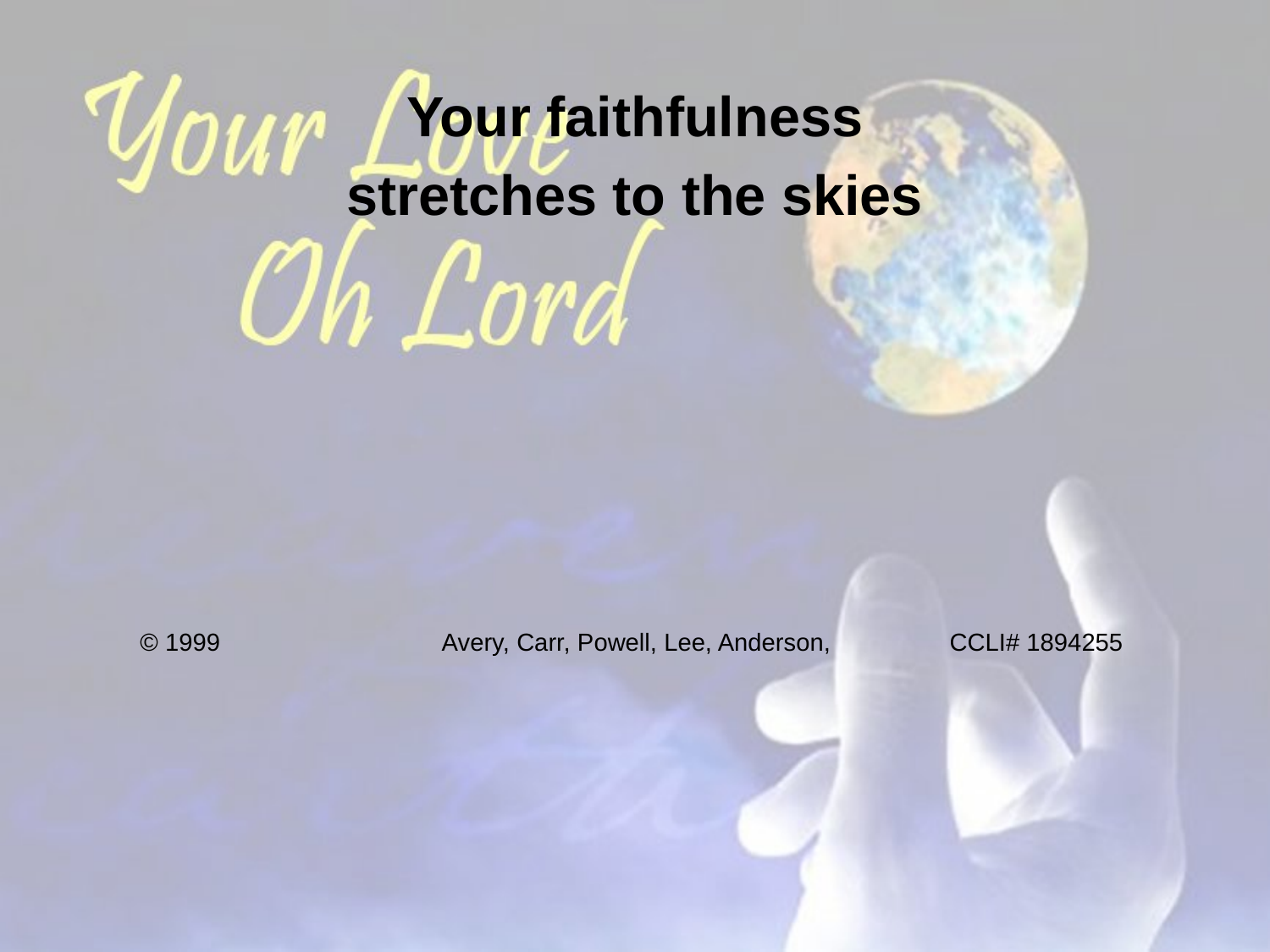

Your faithfulness
stretches to the skies

© 1999		Avery, Carr, Powell, Lee, Anderson,	CCLI# 1894255